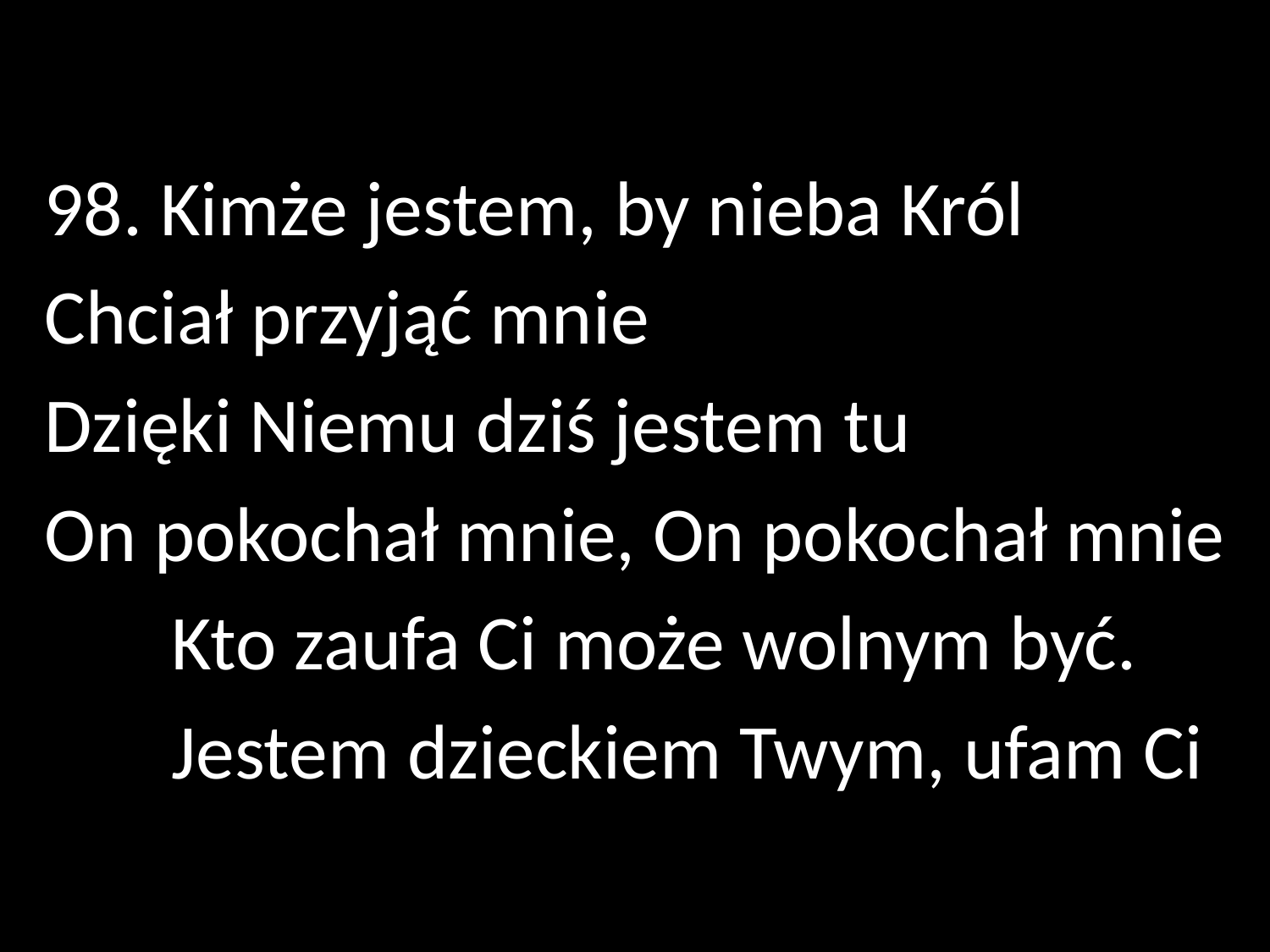

98. Kimże jestem, by nieba Król
Chciał przyjąć mnie
Dzięki Niemu dziś jestem tu
On pokochał mnie, On pokochał mnie
	Kto zaufa Ci może wolnym być.
	Jestem dzieckiem Twym, ufam Ci